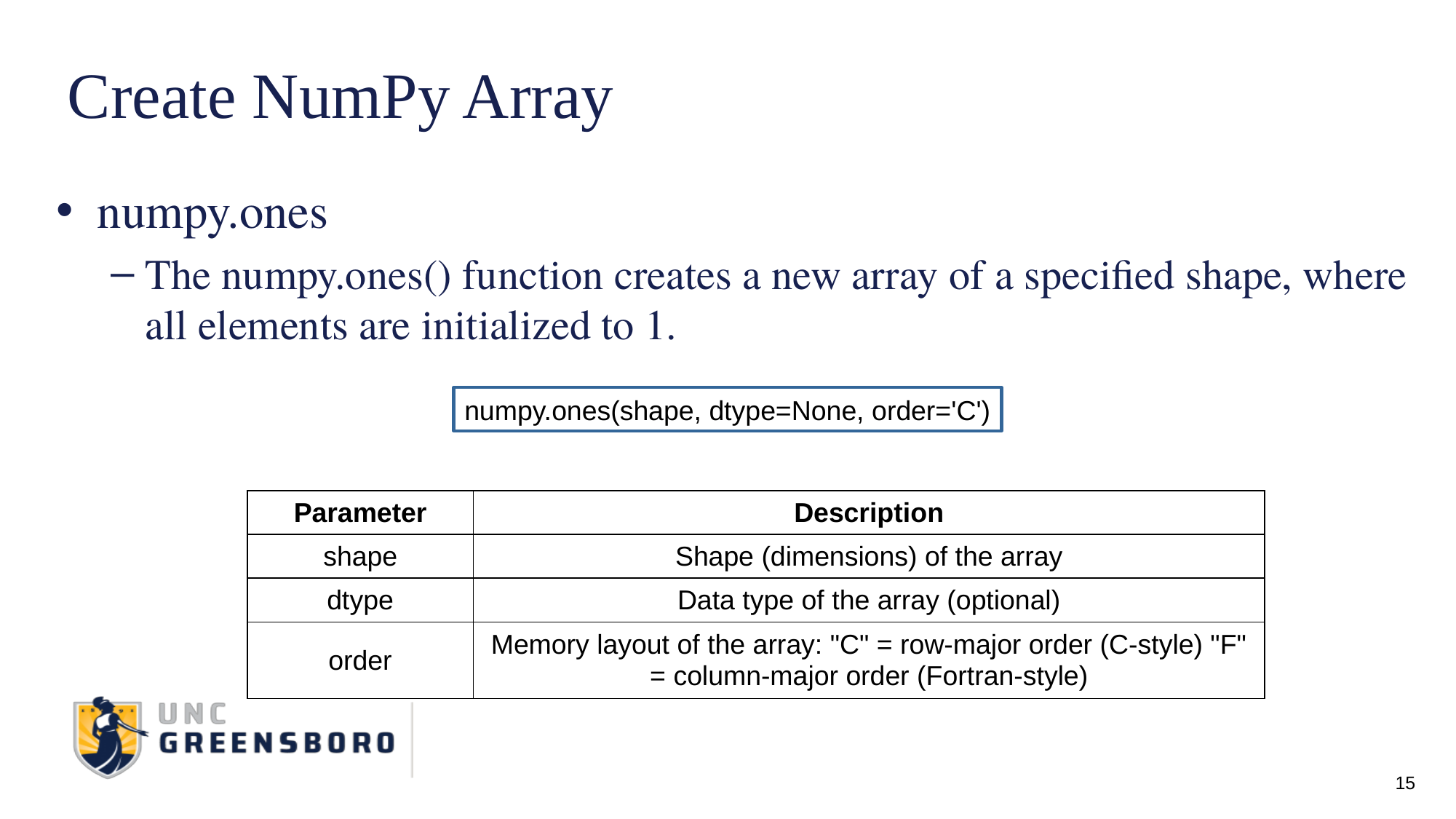

# Create NumPy Array
numpy.ones
The numpy.ones() function creates a new array of a specified shape, where all elements are initialized to 1.

numpy.ones(shape, dtype=None, order='C')
| Parameter | Description |
| --- | --- |
| shape | Shape (dimensions) of the array |
| dtype | Data type of the array (optional) |
| order | Memory layout of the array: "C" = row-major order (C-style) "F" = column-major order (Fortran-style) |
15